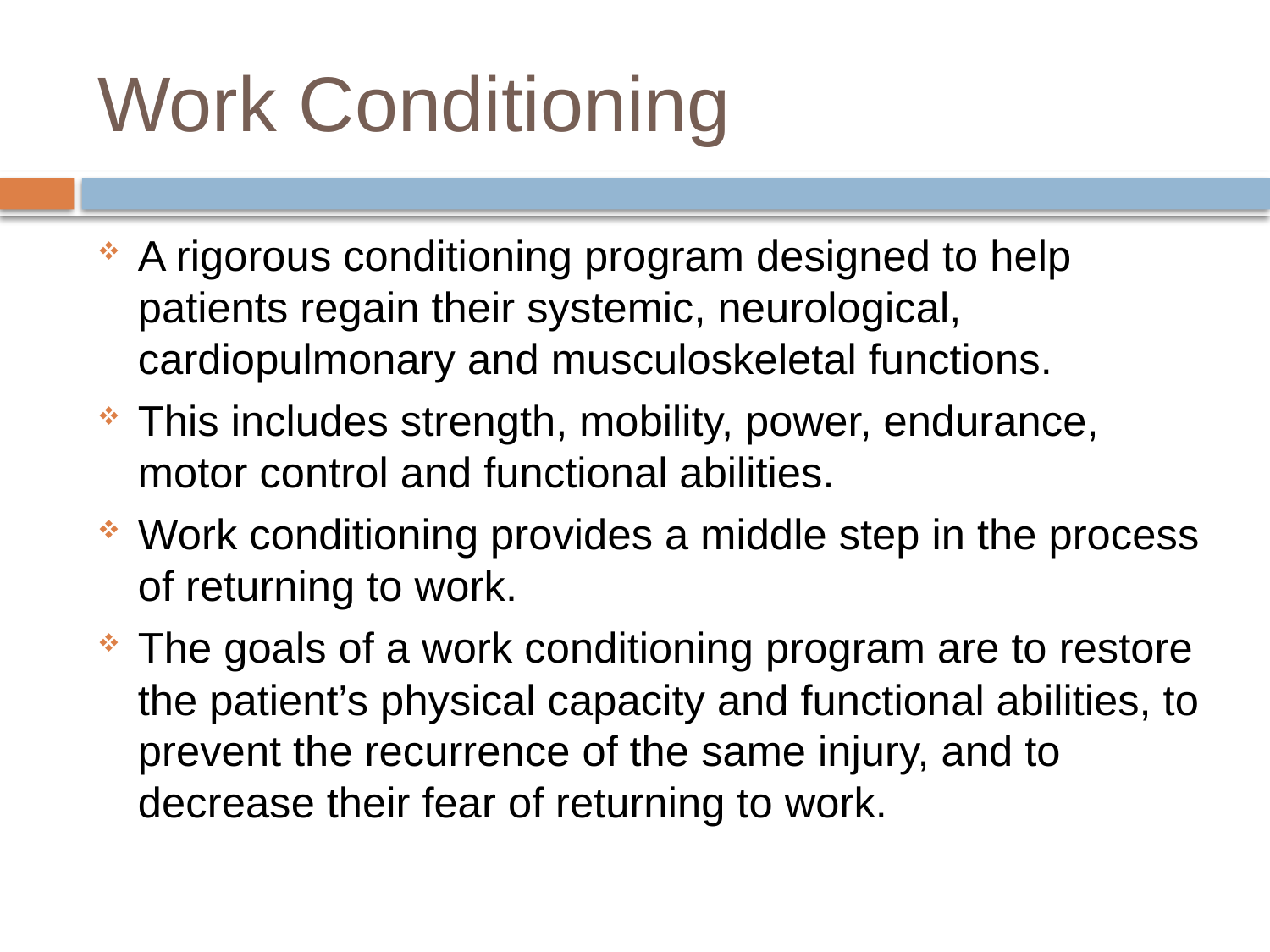

# Work Conditioning
A rigorous conditioning program designed to help patients regain their systemic, neurological, cardiopulmonary and musculoskeletal functions.
This includes strength, mobility, power, endurance, motor control and functional abilities.
Work conditioning provides a middle step in the process of returning to work.
The goals of a work conditioning program are to restore the patient’s physical capacity and functional abilities, to prevent the recurrence of the same injury, and to decrease their fear of returning to work.